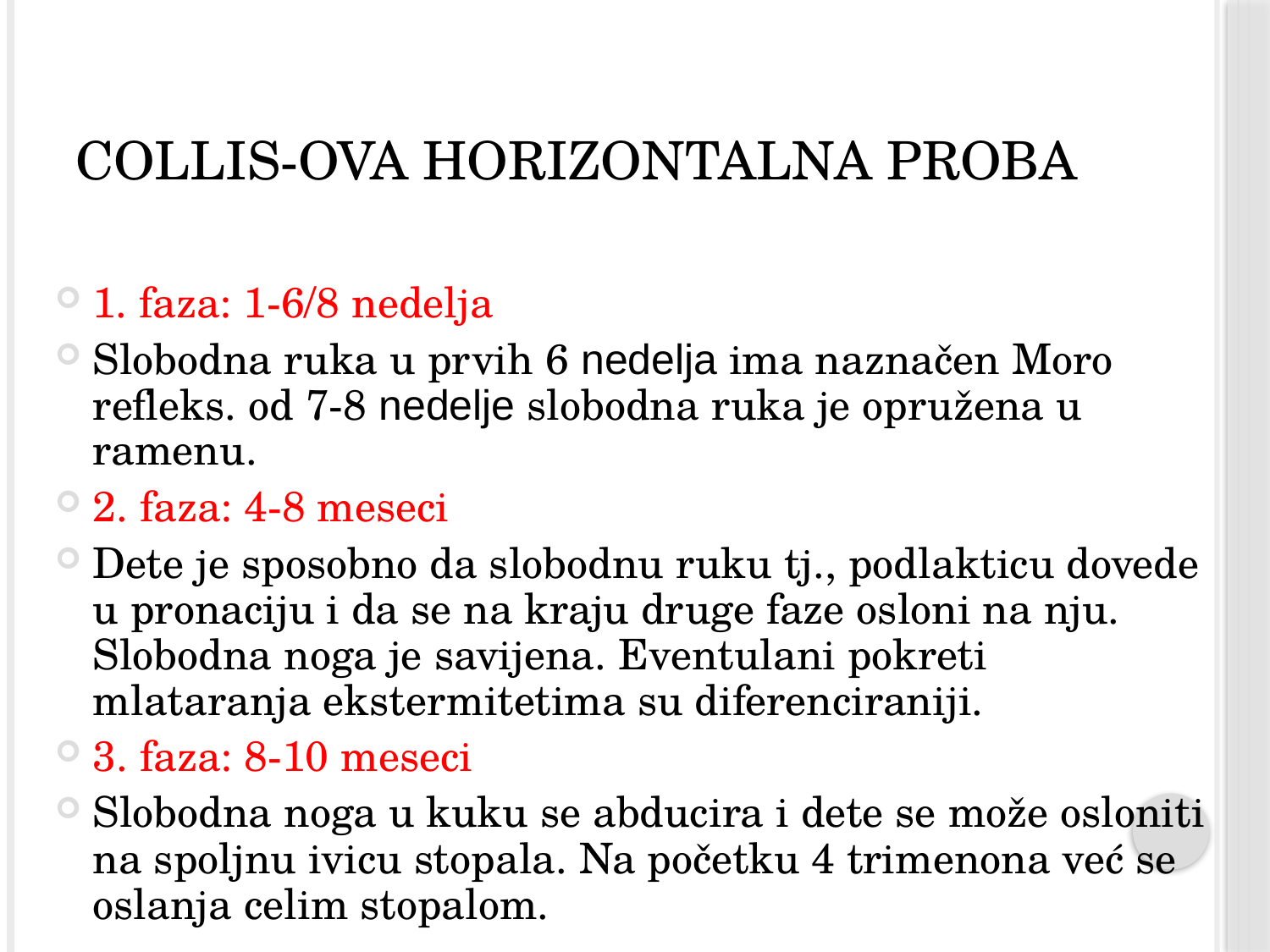

# Collis-ova horizontalna proba
1. faza: 1-6/8 nedelja
Slobodna ruka u prvih 6 nedelja ima naznačen Moro refleks. od 7-8 nedelje slobodna ruka je opružena u ramenu.
2. faza: 4-8 meseci
Dete je sposobno da slobodnu ruku tj., podlakticu dovede u pronaciju i da se na kraju druge faze osloni na nju. Slobodna noga je savijena. Eventulani pokreti mlataranja ekstermitetima su diferenciraniji.
3. faza: 8-10 meseci
Slobodna noga u kuku se abducira i dete se može osloniti na spoljnu ivicu stopala. Na početku 4 trimenona već se oslanja celim stopalom.